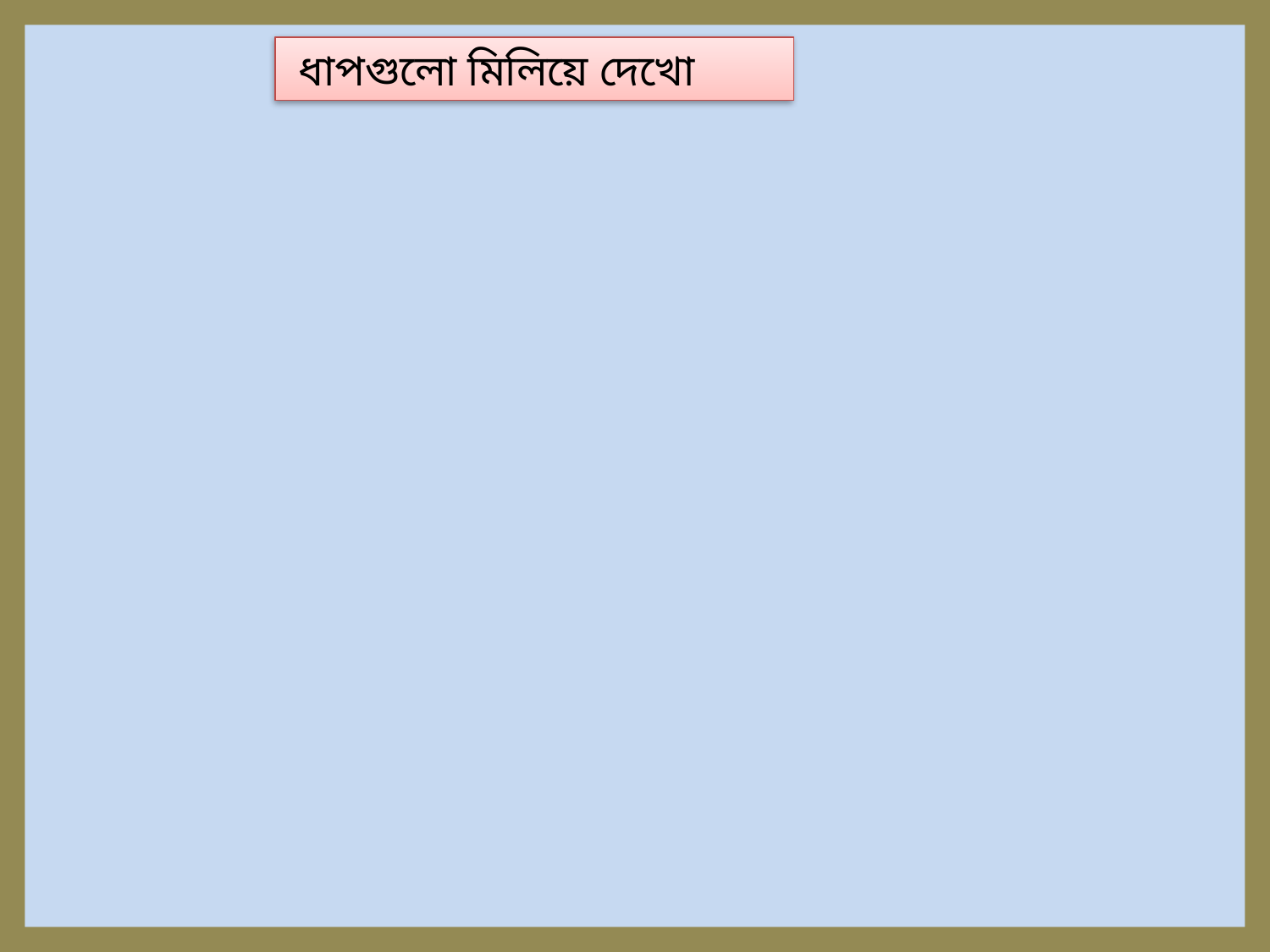

ধাপগুলো মিলিয়ে দেখো

পরীক্ষণ ও পর্যবেক্ষণ পরিকল্পনা
পর্যবেক্ষণ ও উপাত্ত সংগ্রহ
প্রশ্ন/ সমস্যা নির্বাচন
প্রাপ্ত উপাত্ত বিশ্লেষণ
সম্ভাব্য ফলাফল
ফলাফল প্রকাশ
সম্ভাব্য ফলাফল গ্রহণ বা বর্জন
বিদ্যমান তথ্য সংগ্রহ